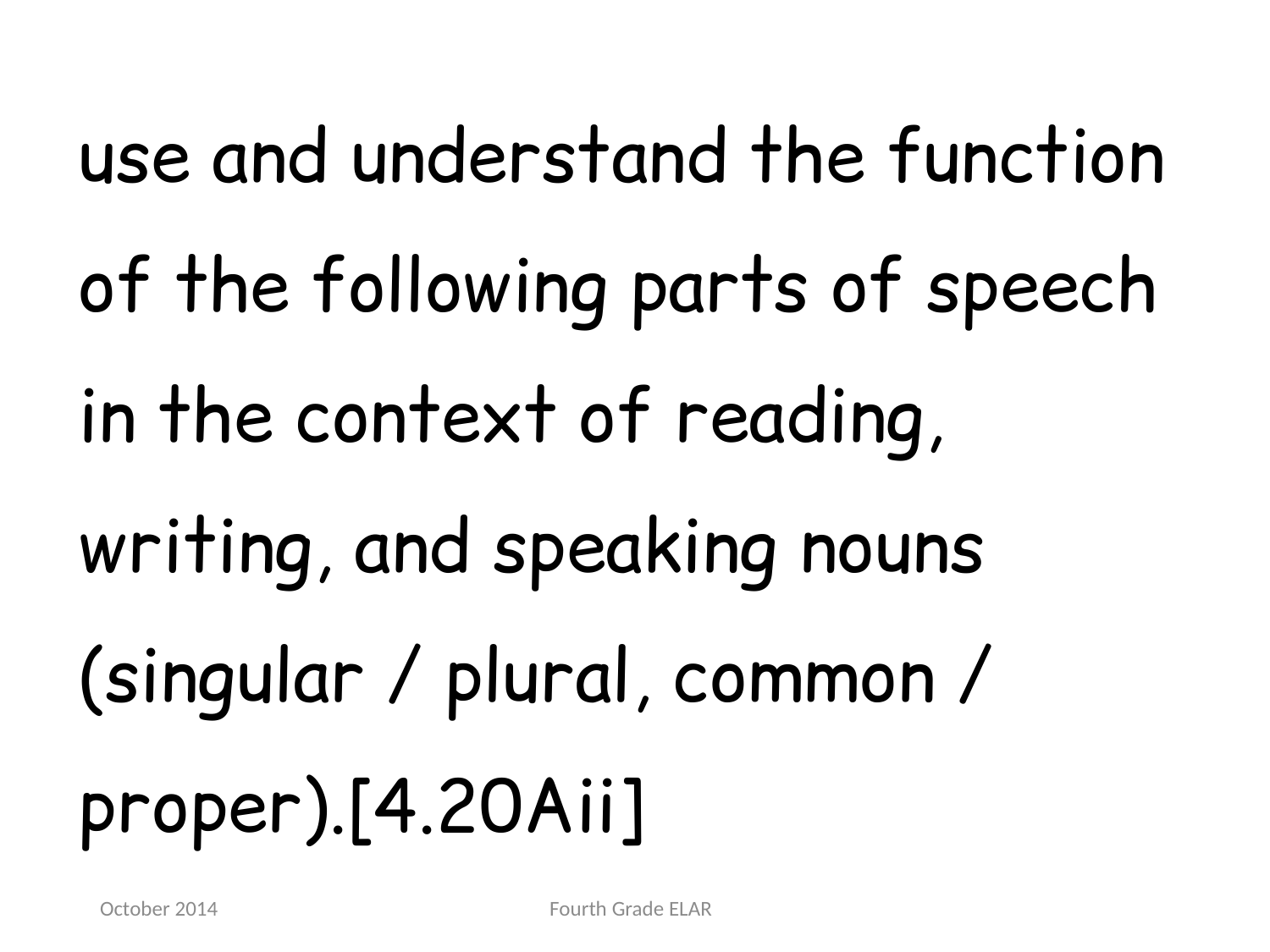

use and understand the function of the following parts of speech in the context of reading, writing, and speaking nouns (singular / plural, common / proper).[4.20Aii]
October 2014
Fourth Grade ELAR